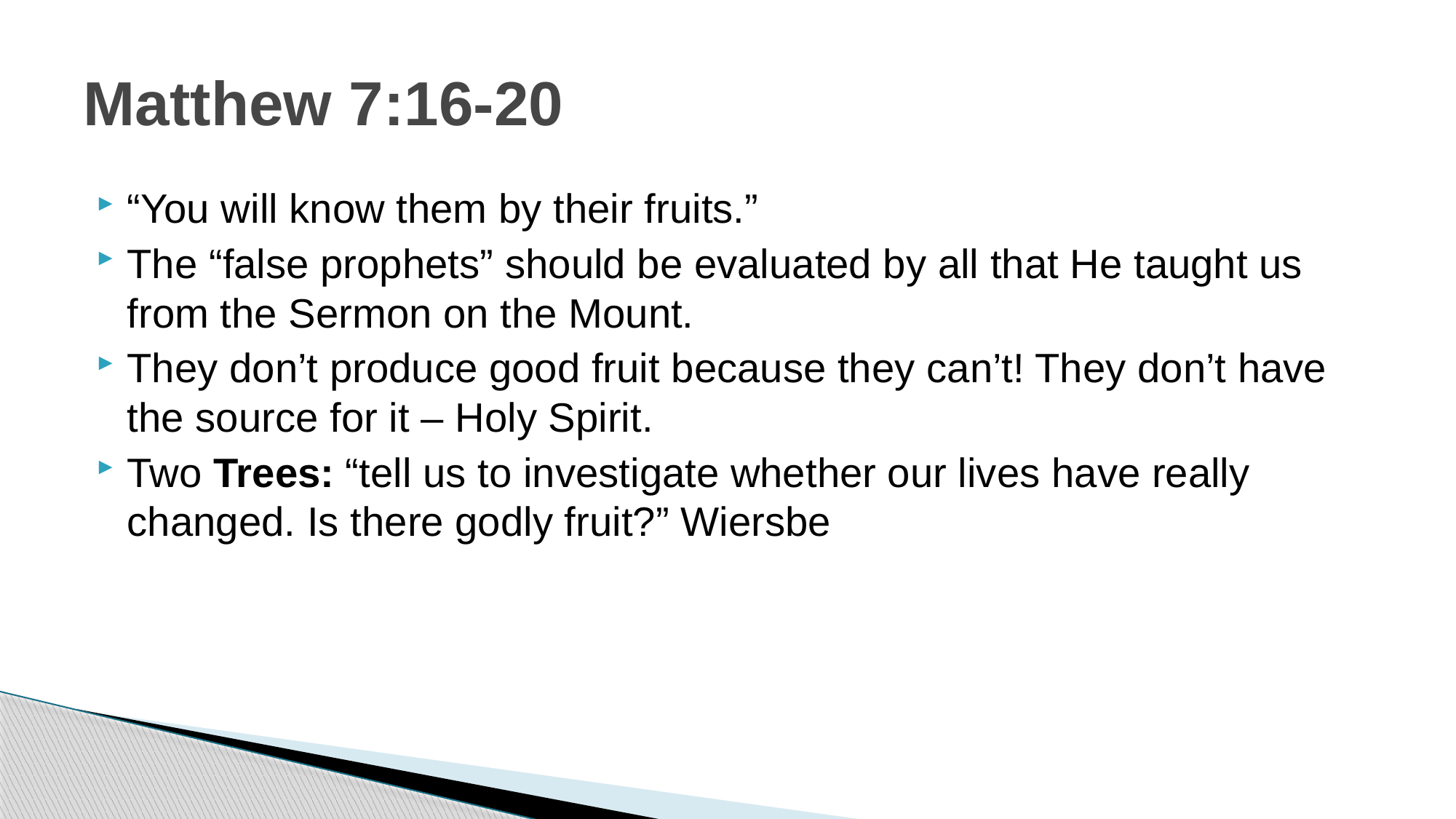

# Matthew 7:16-20
“You will know them by their fruits.”
The “false prophets” should be evaluated by all that He taught us from the Sermon on the Mount.
They don’t produce good fruit because they can’t! They don’t have the source for it – Holy Spirit.
Two Trees: “tell us to investigate whether our lives have really changed. Is there godly fruit?” Wiersbe